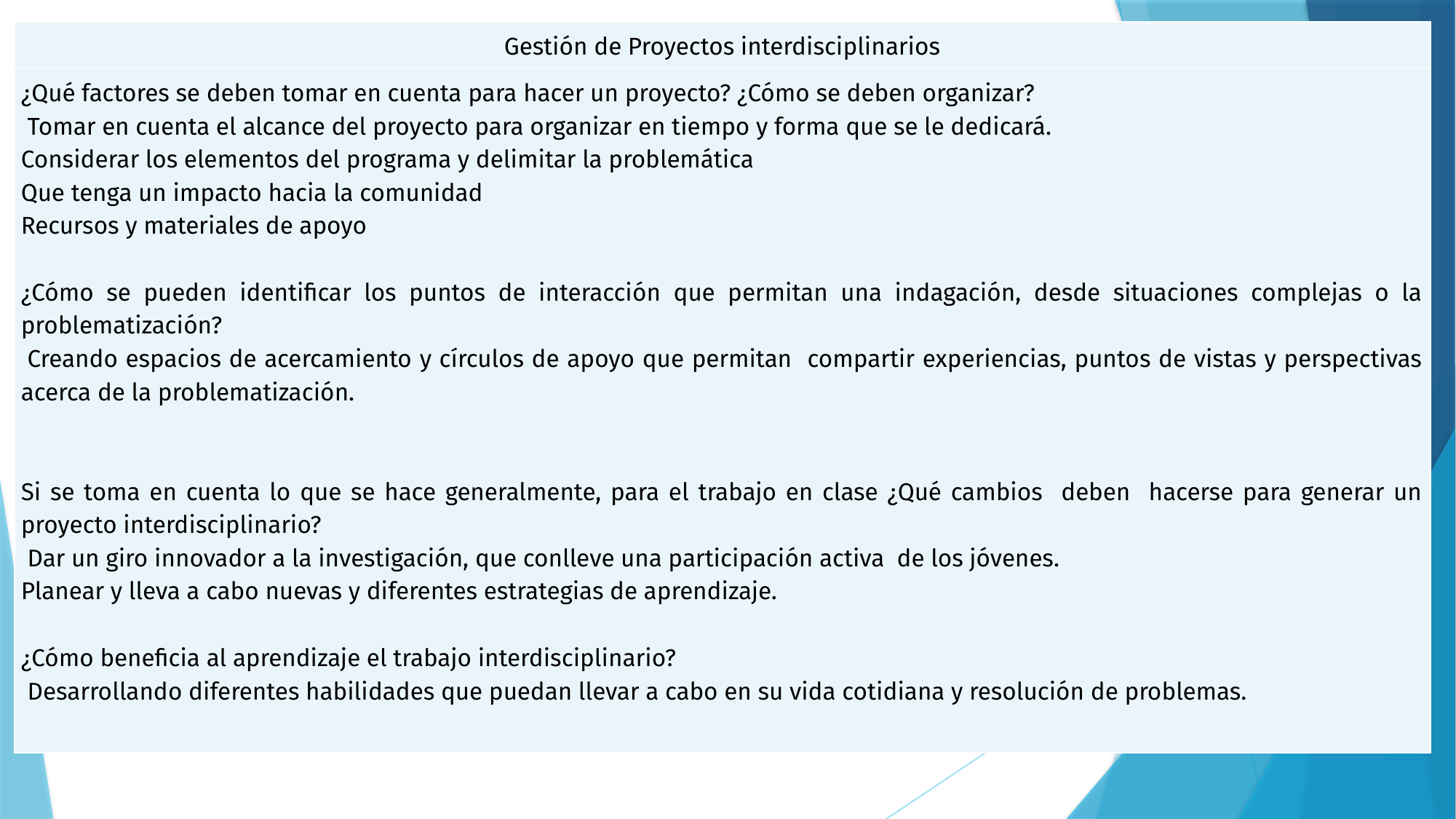

| Gestión de Proyectos interdisciplinarios |
| --- |
| ¿Qué factores se deben tomar en cuenta para hacer un proyecto? ¿Cómo se deben organizar?  Tomar en cuenta el alcance del proyecto para organizar en tiempo y forma que se le dedicará. Considerar los elementos del programa y delimitar la problemática Que tenga un impacto hacia la comunidad Recursos y materiales de apoyo   ¿Cómo se pueden identificar los puntos de interacción que permitan una indagación, desde situaciones complejas o la problematización?  Creando espacios de acercamiento y círculos de apoyo que permitan compartir experiencias, puntos de vistas y perspectivas acerca de la problematización.     Si se toma en cuenta lo que se hace generalmente, para el trabajo en clase ¿Qué cambios deben hacerse para generar un proyecto interdisciplinario?  Dar un giro innovador a la investigación, que conlleve una participación activa de los jóvenes. Planear y lleva a cabo nuevas y diferentes estrategias de aprendizaje.   ¿Cómo beneficia al aprendizaje el trabajo interdisciplinario?  Desarrollando diferentes habilidades que puedan llevar a cabo en su vida cotidiana y resolución de problemas. |